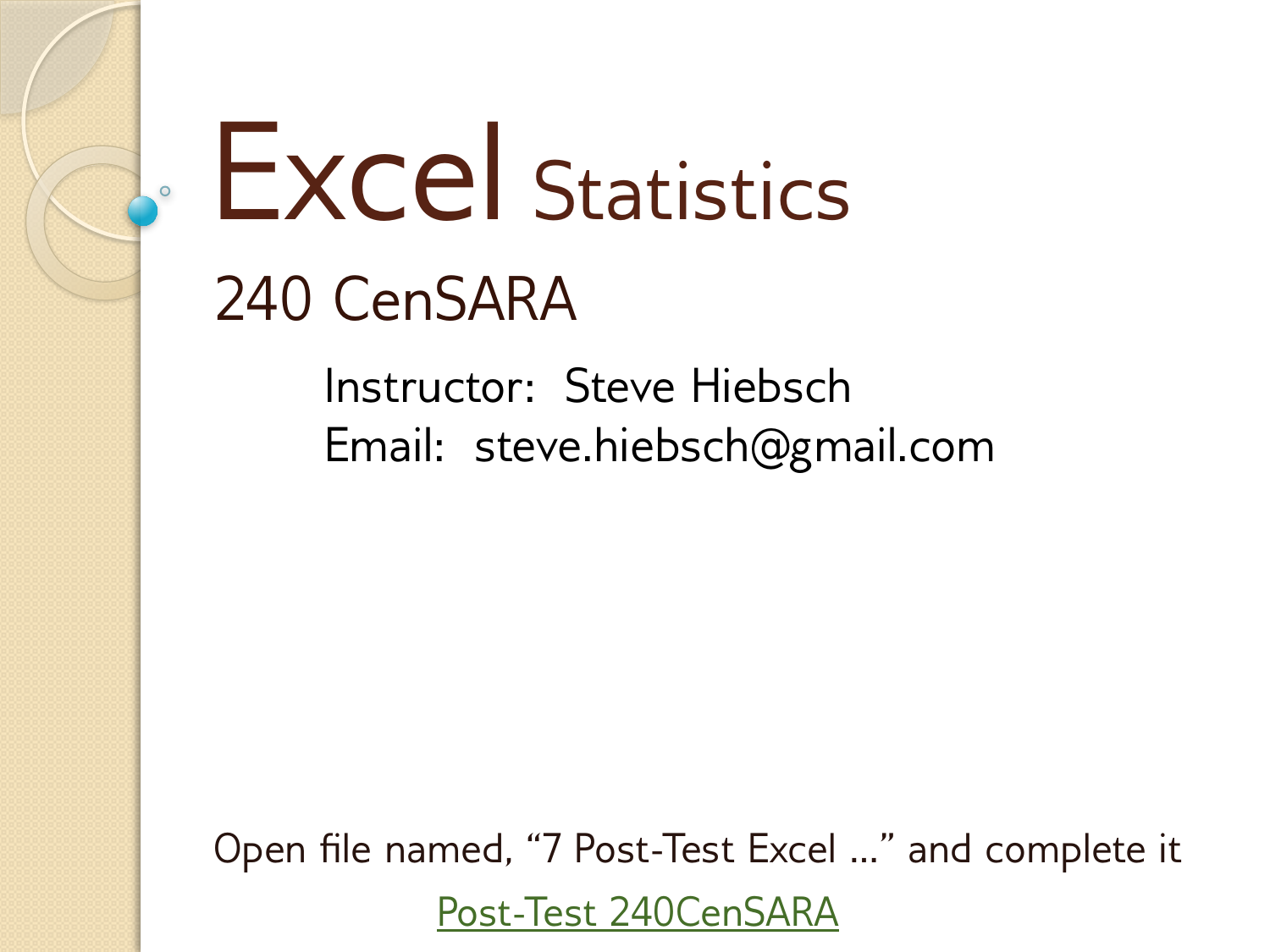

# Excel Statistics
240 CenSARA
Instructor:  Steve Hiebsch
Email:  steve.hiebsch@gmail.com

Open file named, “7 Post-Test Excel …” and complete it
Post-Test 240CenSARA